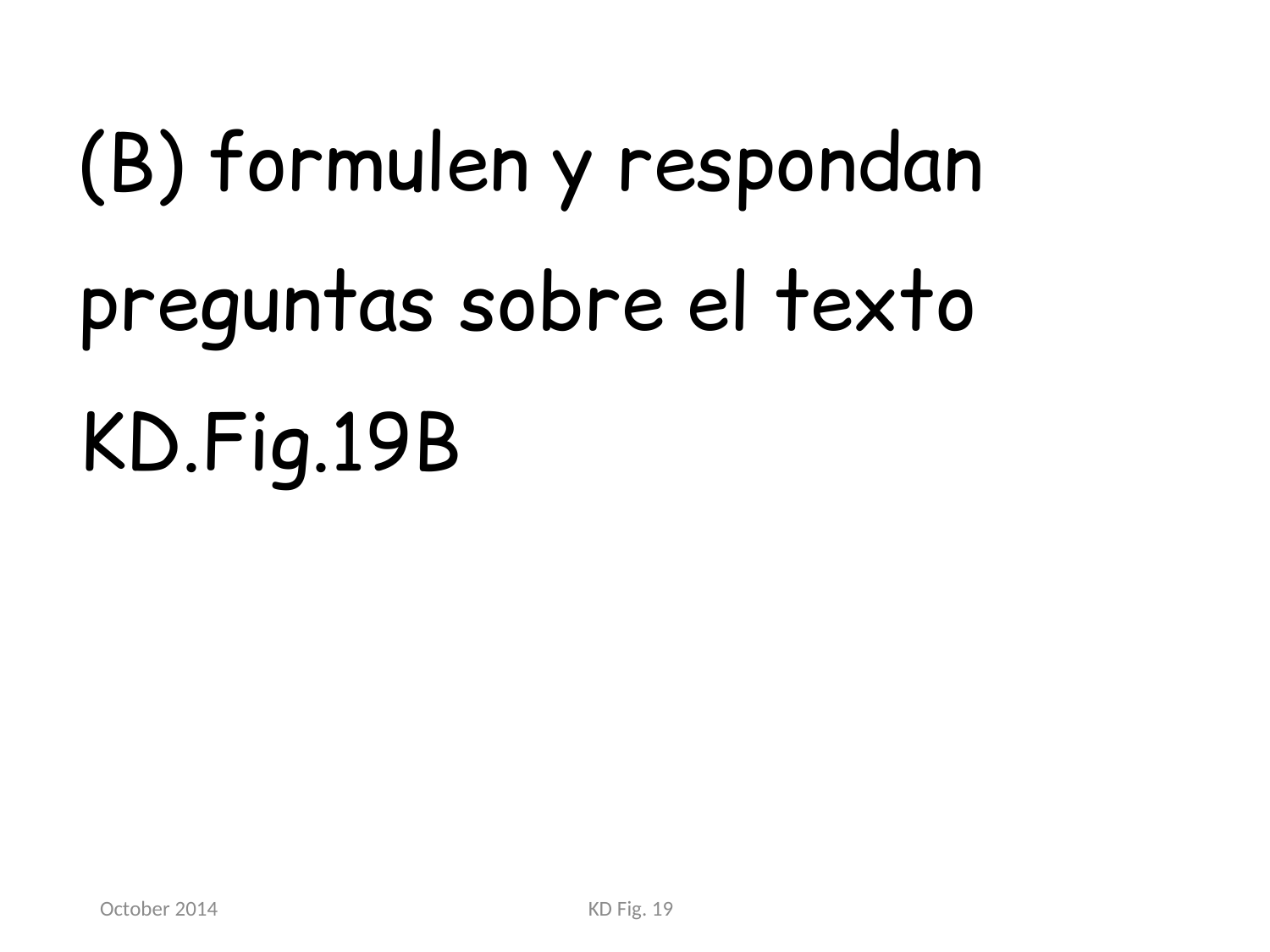

(B) formulen y respondan preguntas sobre el texto KD.Fig.19B

October 2014
KD Fig. 19